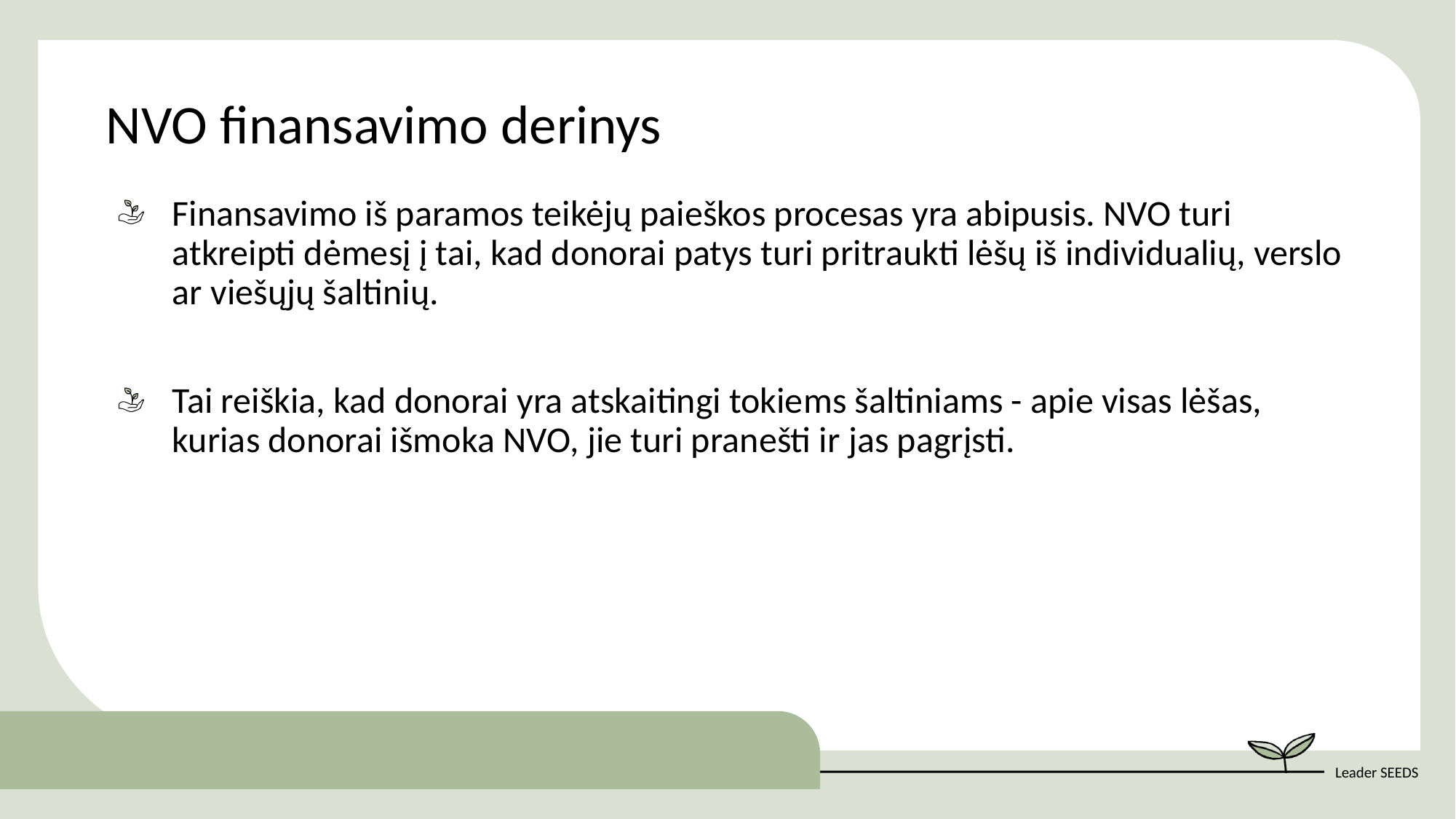

NVO finansavimo derinys
Finansavimo iš paramos teikėjų paieškos procesas yra abipusis. NVO turi atkreipti dėmesį į tai, kad donorai patys turi pritraukti lėšų iš individualių, verslo ar viešųjų šaltinių.

Tai reiškia, kad donorai yra atskaitingi tokiems šaltiniams - apie visas lėšas, kurias donorai išmoka NVO, jie turi pranešti ir jas pagrįsti.